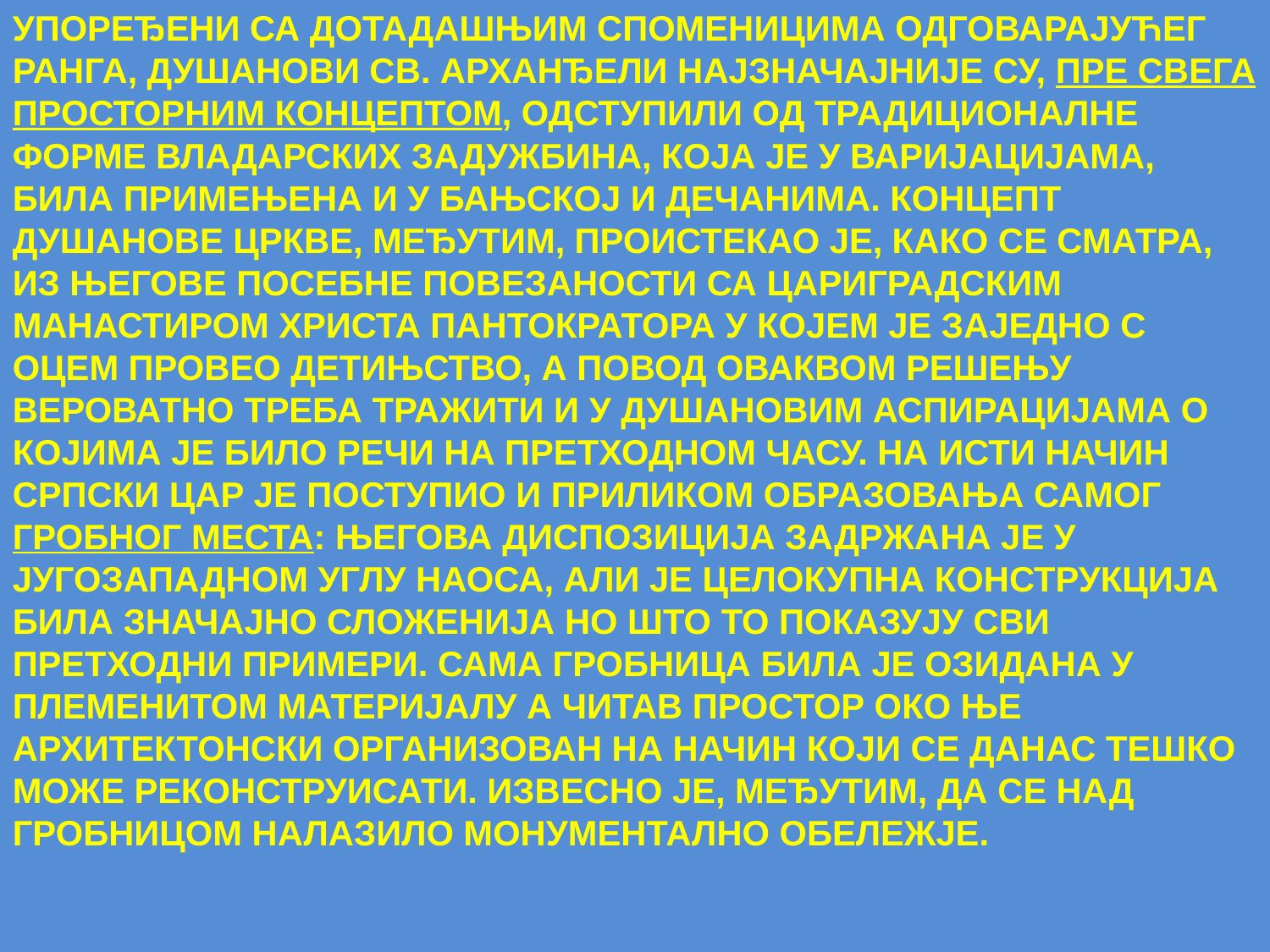

УПОРЕЂЕНИ СА ДОТАДАШЊИМ СПОМЕНИЦИМА ОДГОВАРАЈУЋЕГ РАНГА, ДУШАНОВИ СВ. АРХАНЂЕЛИ НАЈЗНАЧАЈНИЈЕ СУ, ПРЕ СВЕГА ПРОСТОРНИМ КОНЦЕПТОМ, ОДСТУПИЛИ ОД ТРАДИЦИОНАЛНЕ ФОРМЕ ВЛАДАРСКИХ ЗАДУЖБИНА, КОЈА ЈЕ У ВАРИЈАЦИЈАМА, БИЛА ПРИМЕЊЕНА И У БАЊСКОЈ И ДЕЧАНИМА. КОНЦЕПТ ДУШАНОВЕ ЦРКВЕ, МЕЂУТИМ, ПРОИСТЕКАО ЈЕ, КАКО СЕ СМАТРА, ИЗ ЊЕГОВЕ ПОСЕБНЕ ПОВЕЗАНОСТИ СА ЦАРИГРАДСКИМ МАНАСТИРОМ ХРИСТА ПАНТОКРАТОРА У КОЈЕМ ЈЕ ЗАЈЕДНО С ОЦЕМ ПРОВЕО ДЕТИЊСТВО, А ПОВОД ОВАКВОМ РЕШЕЊУ ВЕРОВАТНО ТРЕБА ТРАЖИТИ И У ДУШАНОВИМ АСПИРАЦИЈАМА О КОЈИМА ЈЕ БИЛО РЕЧИ НА ПРЕТХОДНОМ ЧАСУ. НА ИСТИ НАЧИН СРПСКИ ЦАР ЈЕ ПОСТУПИО И ПРИЛИКОМ ОБРАЗОВАЊА САМОГ ГРОБНОГ МЕСТА: ЊЕГОВА ДИСПОЗИЦИЈА ЗАДРЖАНА ЈЕ У ЈУГОЗАПАДНОМ УГЛУ НАОСА, АЛИ ЈЕ ЦЕЛОКУПНА КОНСТРУКЦИЈА БИЛА ЗНАЧАЈНО СЛОЖЕНИЈА НО ШТО ТО ПОКАЗУЈУ СВИ ПРЕТХОДНИ ПРИМЕРИ. САМА ГРОБНИЦА БИЛА ЈЕ ОЗИДАНА У ПЛЕМЕНИТОМ МАТЕРИЈАЛУ А ЧИТАВ ПРОСТОР ОКО ЊЕ АРХИТЕКТОНСКИ ОРГАНИЗОВАН НА НАЧИН КОЈИ СЕ ДАНАС ТЕШКО МОЖЕ РЕКОНСТРУИСАТИ. ИЗВЕСНО ЈЕ, МЕЂУТИМ, ДА СЕ НАД ГРОБНИЦОМ НАЛАЗИЛО МОНУМЕНТАЛНО ОБЕЛЕЖЈЕ.